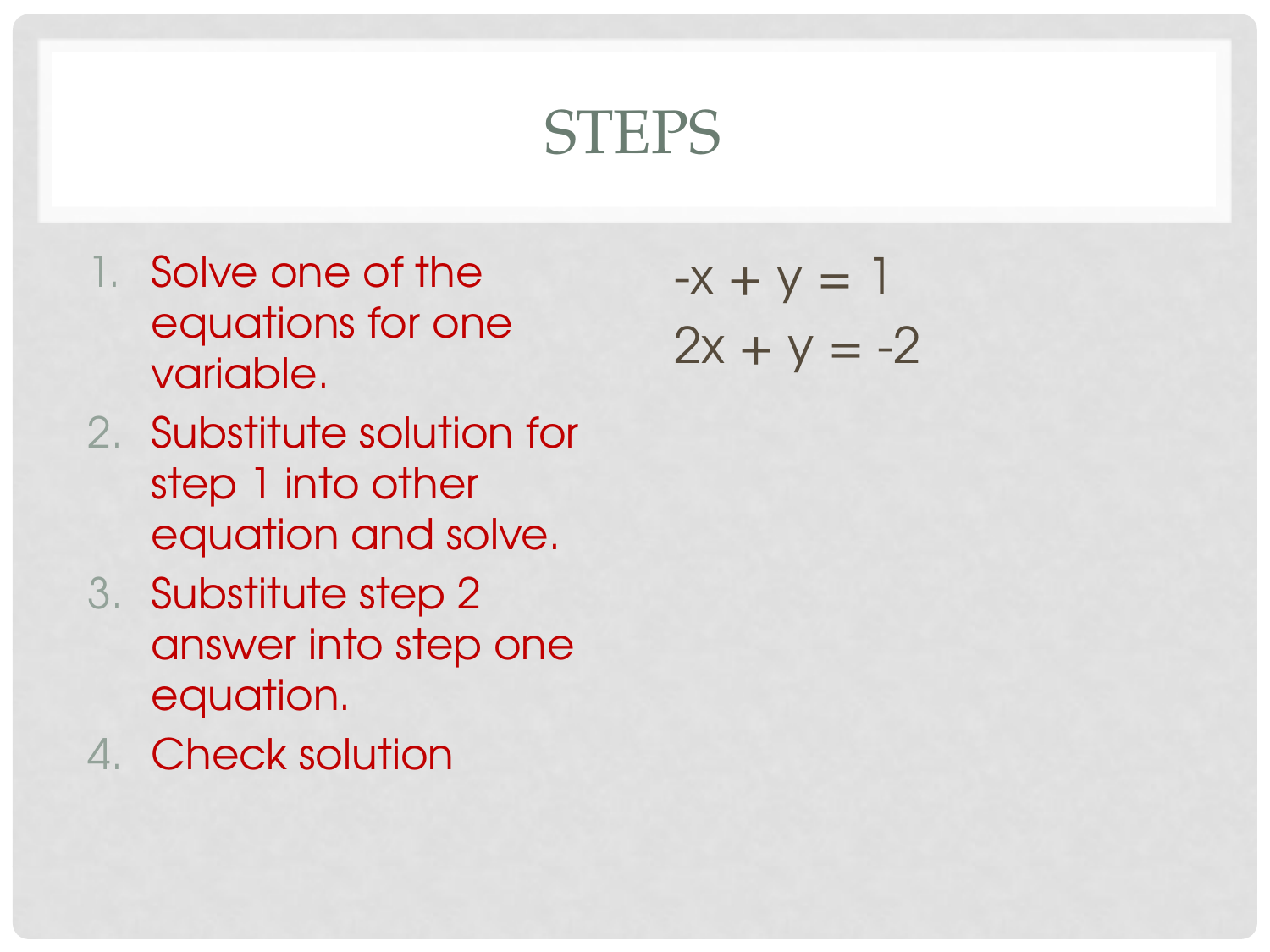

# Steps
Solve one of the equations for one variable.
Substitute solution for step 1 into other equation and solve.
Substitute step 2 answer into step one equation.
Check solution
-x + y = 1
2x + y = -2